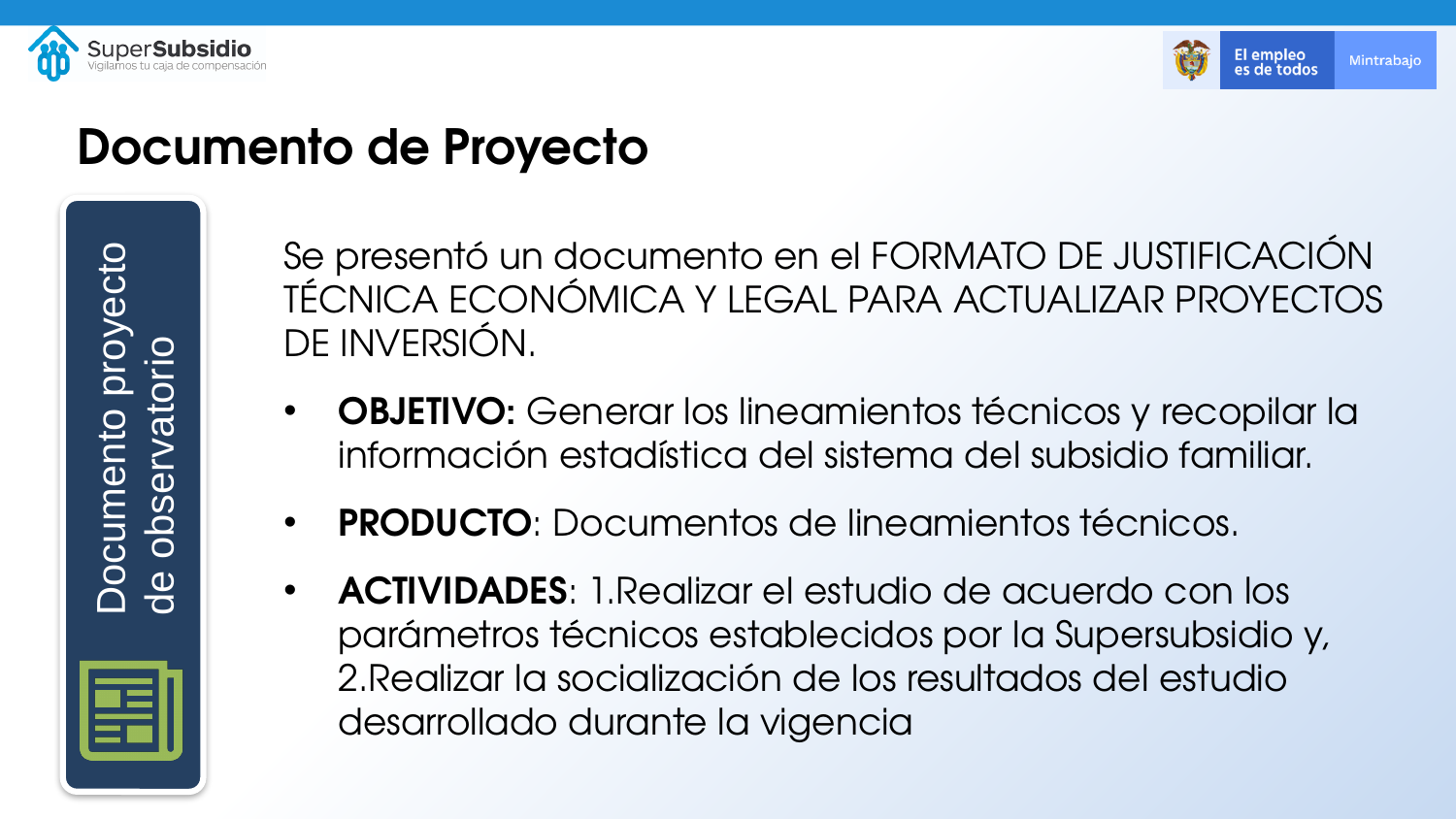

# Documento de Proyecto
Se presentó un documento en el FORMATO DE JUSTIFICACIÓN TÉCNICA ECONÓMICA Y LEGAL PARA ACTUALIZAR PROYECTOS DE INVERSIÓN.
OBJETIVO: Generar los lineamientos técnicos y recopilar la información estadística del sistema del subsidio familiar.
PRODUCTO: Documentos de lineamientos técnicos.
ACTIVIDADES: 1.Realizar el estudio de acuerdo con los parámetros técnicos establecidos por la Supersubsidio y, 2.Realizar la socialización de los resultados del estudio desarrollado durante la vigencia

Documento proyecto de observatorio